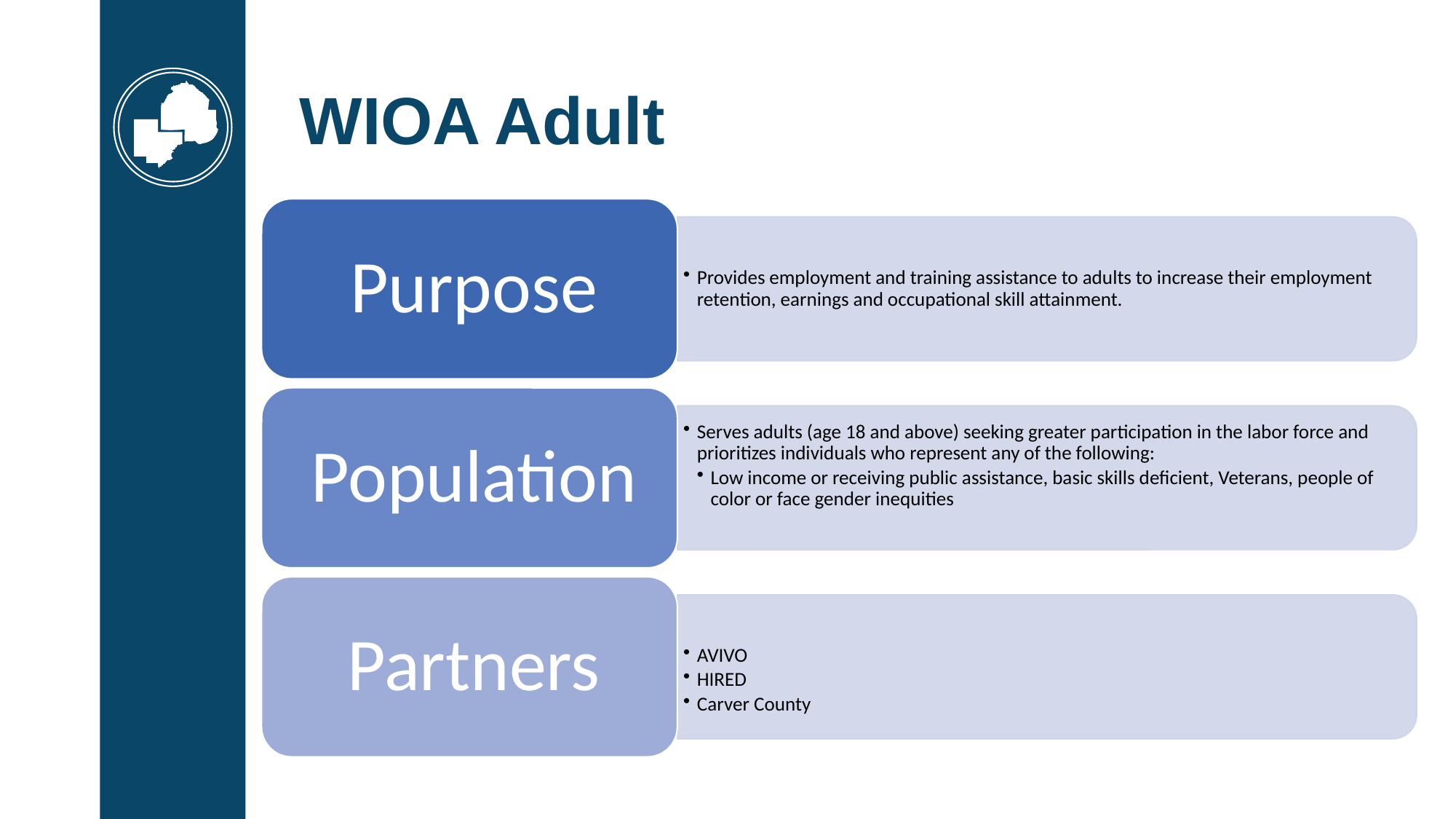

# WIOA Adult
Provides employment and training assistance to adults to increase their employment retention, earnings and occupational skill attainment.
Purpose
Serves adults (age 18 and above) seeking greater participation in the labor force and prioritizes individuals who represent any of the following:
Low income or receiving public assistance, basic skills deficient, Veterans, people of color or face gender inequities

Population

AVIVO
HIRED
Carver County
Partners